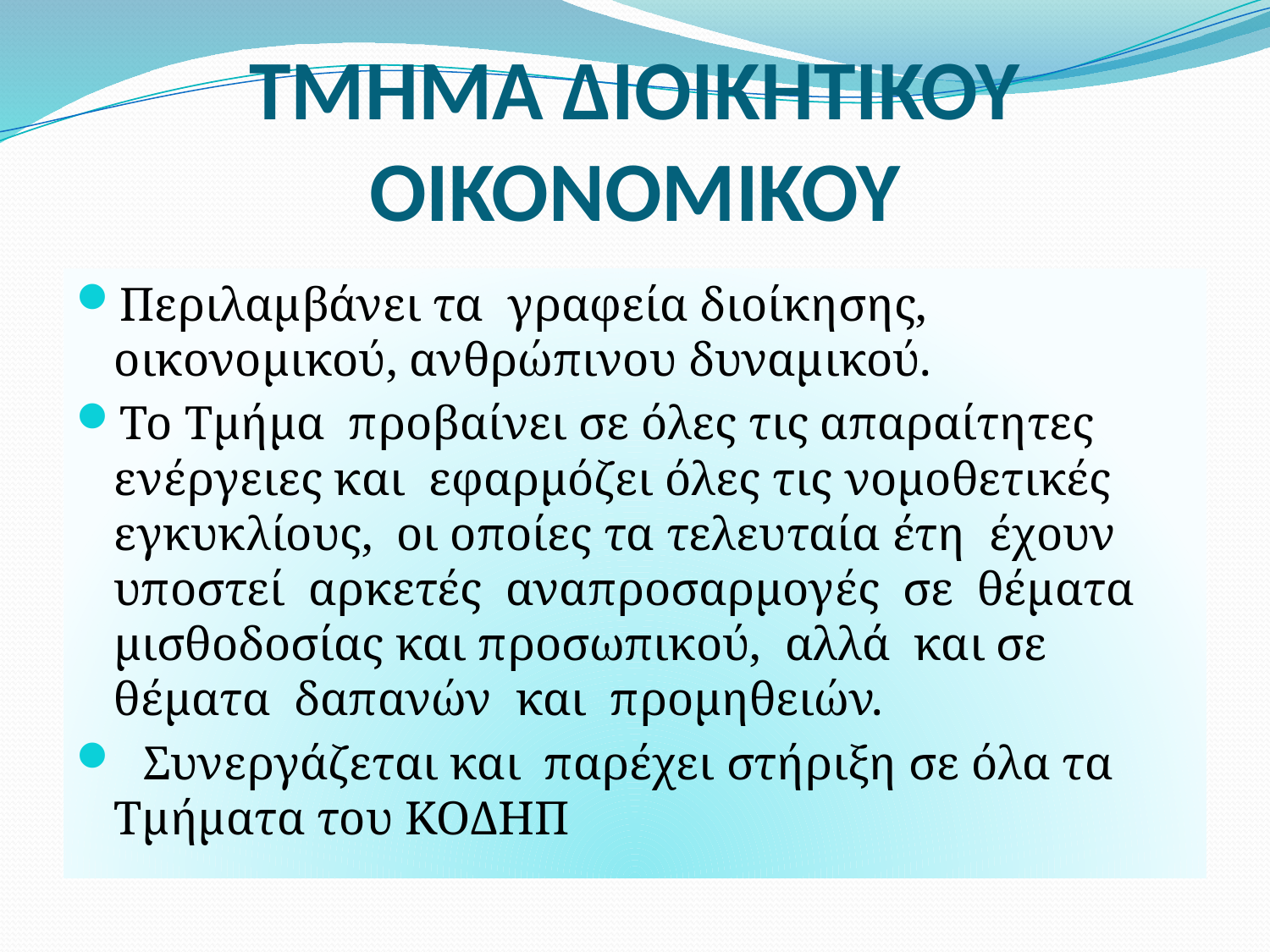

# ΤΜΗΜΑ ΔΙΟΙΚΗΤΙΚΟΥ ΟΙΚΟΝΟΜΙΚΟΥ
Περιλαμβάνει τα  γραφεία διοίκησης, οικονομικού, ανθρώπινου δυναμικού.
Το Τμήμα  προβαίνει σε όλες τις απαραίτητες  ενέργειες και  εφαρμόζει όλες τις νομοθετικές εγκυκλίους,  οι οποίες τα τελευταία έτη  έχουν υποστεί  αρκετές  αναπροσαρμογές  σε  θέματα μισθοδοσίας και προσωπικού,  αλλά  και σε θέματα  δαπανών  και  προμηθειών.
  Συνεργάζεται και  παρέχει στήριξη σε όλα τα Τμήματα του ΚΟΔΗΠ